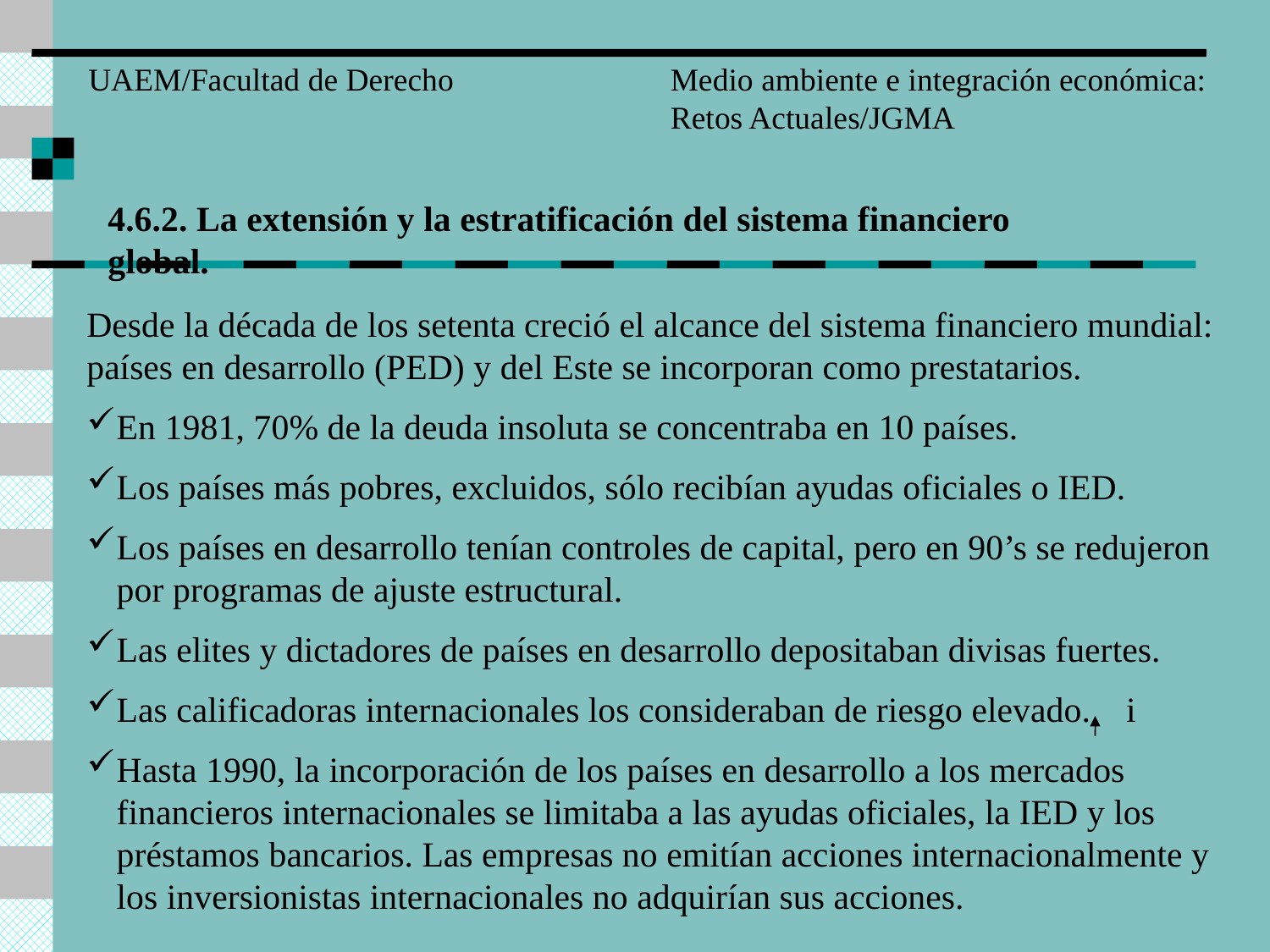

UAEM/Facultad de Derecho
Medio ambiente e integración económica:
Retos Actuales/JGMA
4.6.2. La extensión y la estratificación del sistema financiero global.
Desde la década de los setenta creció el alcance del sistema financiero mundial: países en desarrollo (PED) y del Este se incorporan como prestatarios.
En 1981, 70% de la deuda insoluta se concentraba en 10 países.
Los países más pobres, excluidos, sólo recibían ayudas oficiales o IED.
Los países en desarrollo tenían controles de capital, pero en 90’s se redujeron por programas de ajuste estructural.
Las elites y dictadores de países en desarrollo depositaban divisas fuertes.
Las calificadoras internacionales los consideraban de riesgo elevado.    i
Hasta 1990, la incorporación de los países en desarrollo a los mercados financieros internacionales se limitaba a las ayudas oficiales, la IED y los préstamos bancarios. Las empresas no emitían acciones internacionalmente y los inversionistas internacionales no adquirían sus acciones.